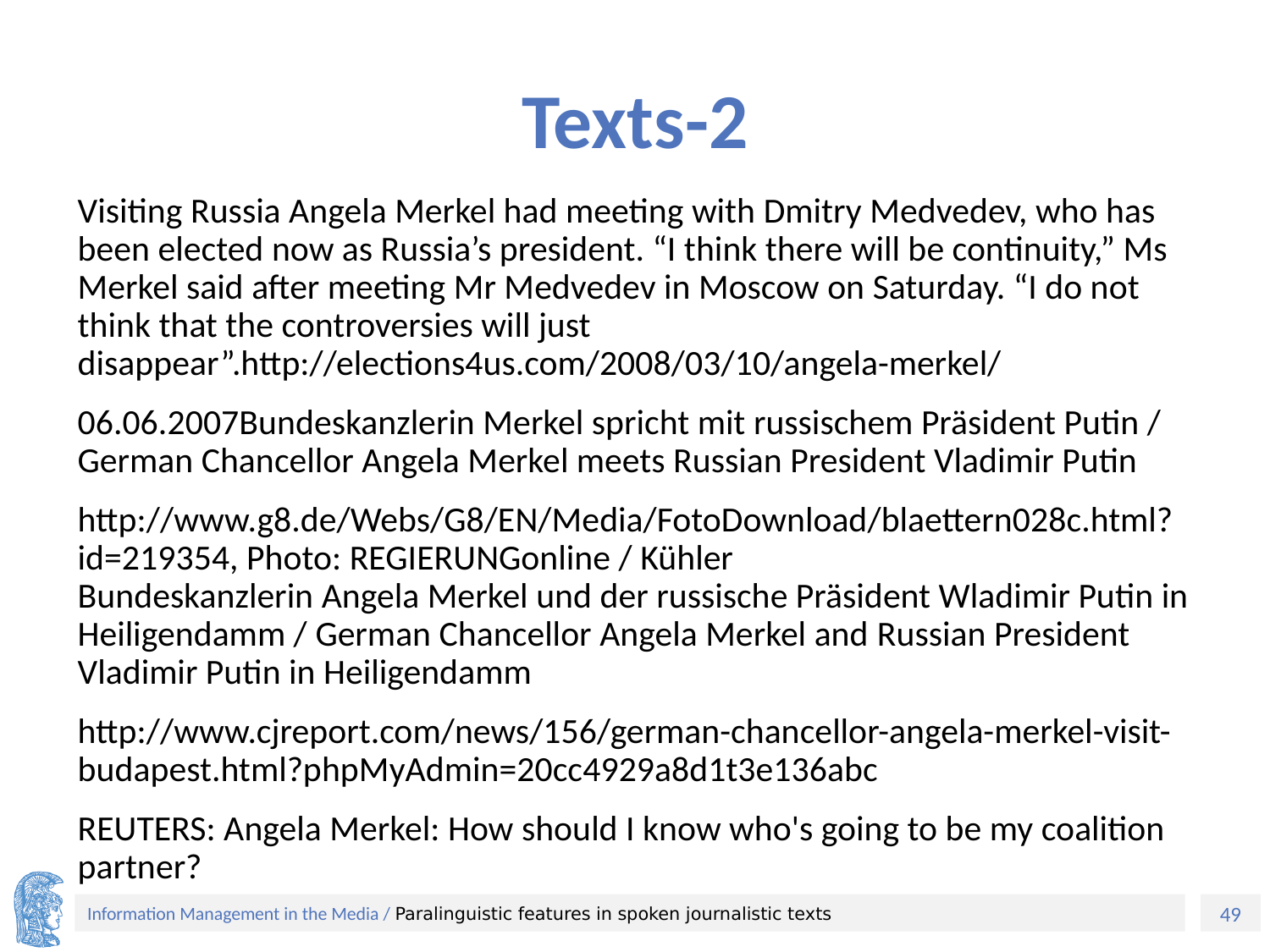

# Texts-2
Visiting Russia Angela Merkel had meeting with Dmitry Medvedev, who has been elected now as Russia’s president. “I think there will be continuity,” Ms Merkel said after meeting Mr Medvedev in Moscow on Saturday. “I do not think that the controversies will just disappear”.http://elections4us.com/2008/03/10/angela-merkel/
06.06.2007Bundeskanzlerin Merkel spricht mit russischem Präsident Putin / German Chancellor Angela Merkel meets Russian President Vladimir Putin
http://www.g8.de/Webs/G8/EN/Media/FotoDownload/blaettern028c.html?id=219354, Photo: REGIERUNGonline / Kühler
Bundeskanzlerin Angela Merkel und der russische Präsident Wladimir Putin in Heiligendamm / German Chancellor Angela Merkel and Russian President Vladimir Putin in Heiligendamm
http://www.cjreport.com/news/156/german-chancellor-angela-merkel-visit-budapest.html?phpMyAdmin=20cc4929a8d1t3e136abc
REUTERS: Angela Merkel: How should I know who's going to be my coalition partner?